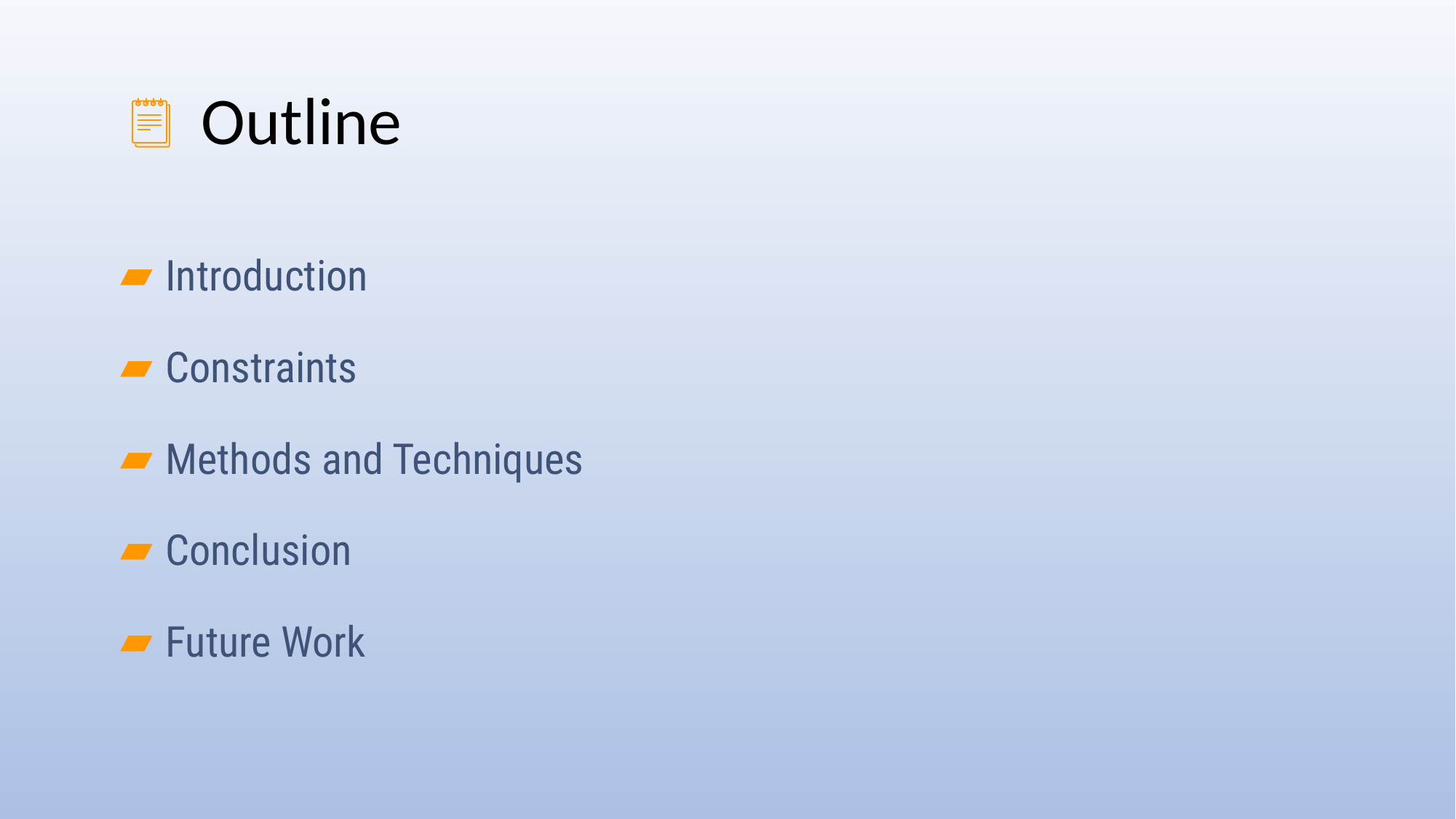

# Outline

Introduction
Constraints
Methods and Techniques
Conclusion
Future Work